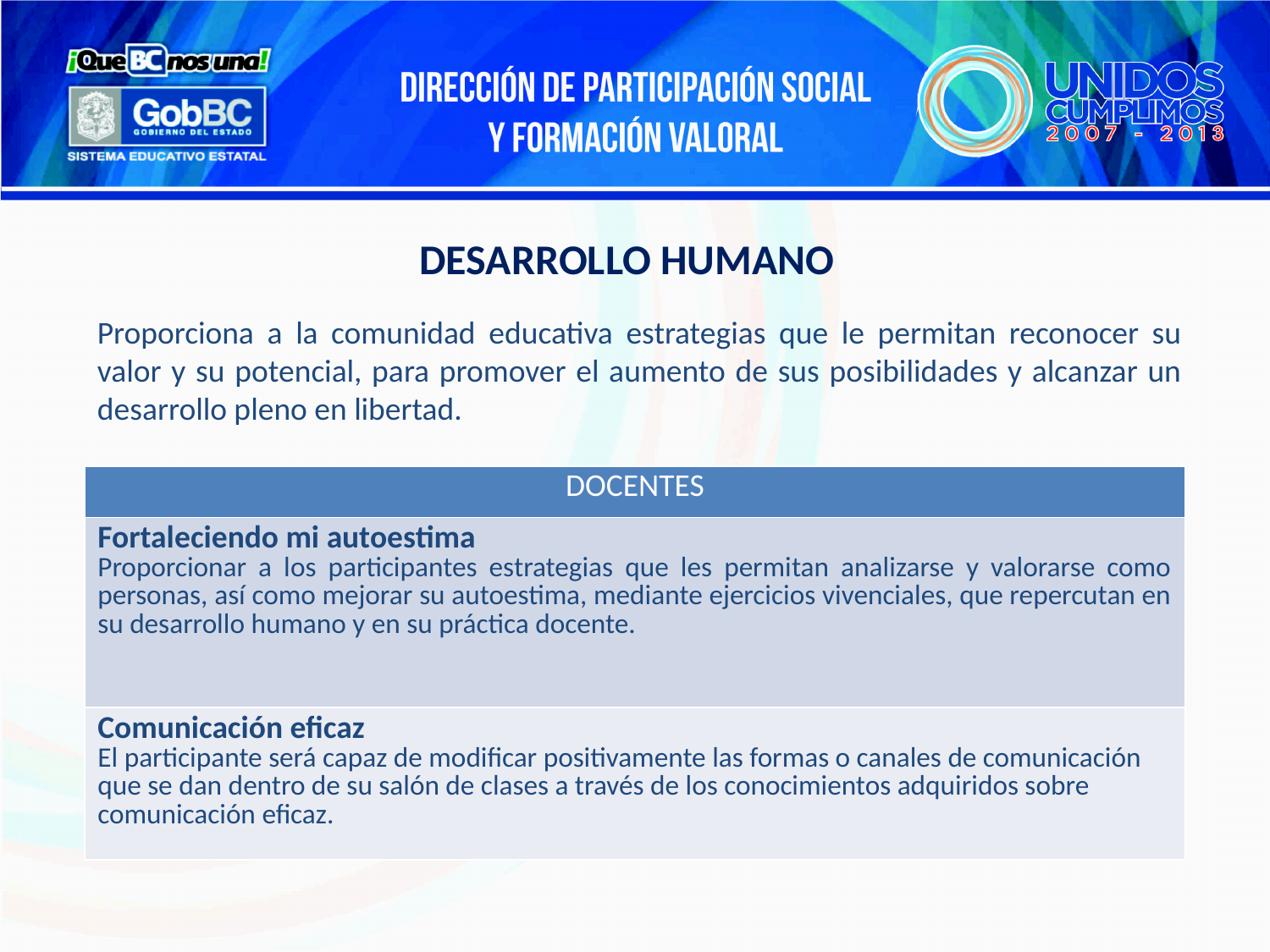

DESARROLLO HUMANO
Proporciona a la comunidad educativa estrategias que le permitan reconocer su valor y su potencial, para promover el aumento de sus posibilidades y alcanzar un desarrollo pleno en libertad.
| DOCENTES |
| --- |
| Fortaleciendo mi autoestima Proporcionar a los participantes estrategias que les permitan analizarse y valorarse como personas, así como mejorar su autoestima, mediante ejercicios vivenciales, que repercutan en su desarrollo humano y en su práctica docente. |
| Comunicación eficaz El participante será capaz de modificar positivamente las formas o canales de comunicación que se dan dentro de su salón de clases a través de los conocimientos adquiridos sobre comunicación eficaz. |